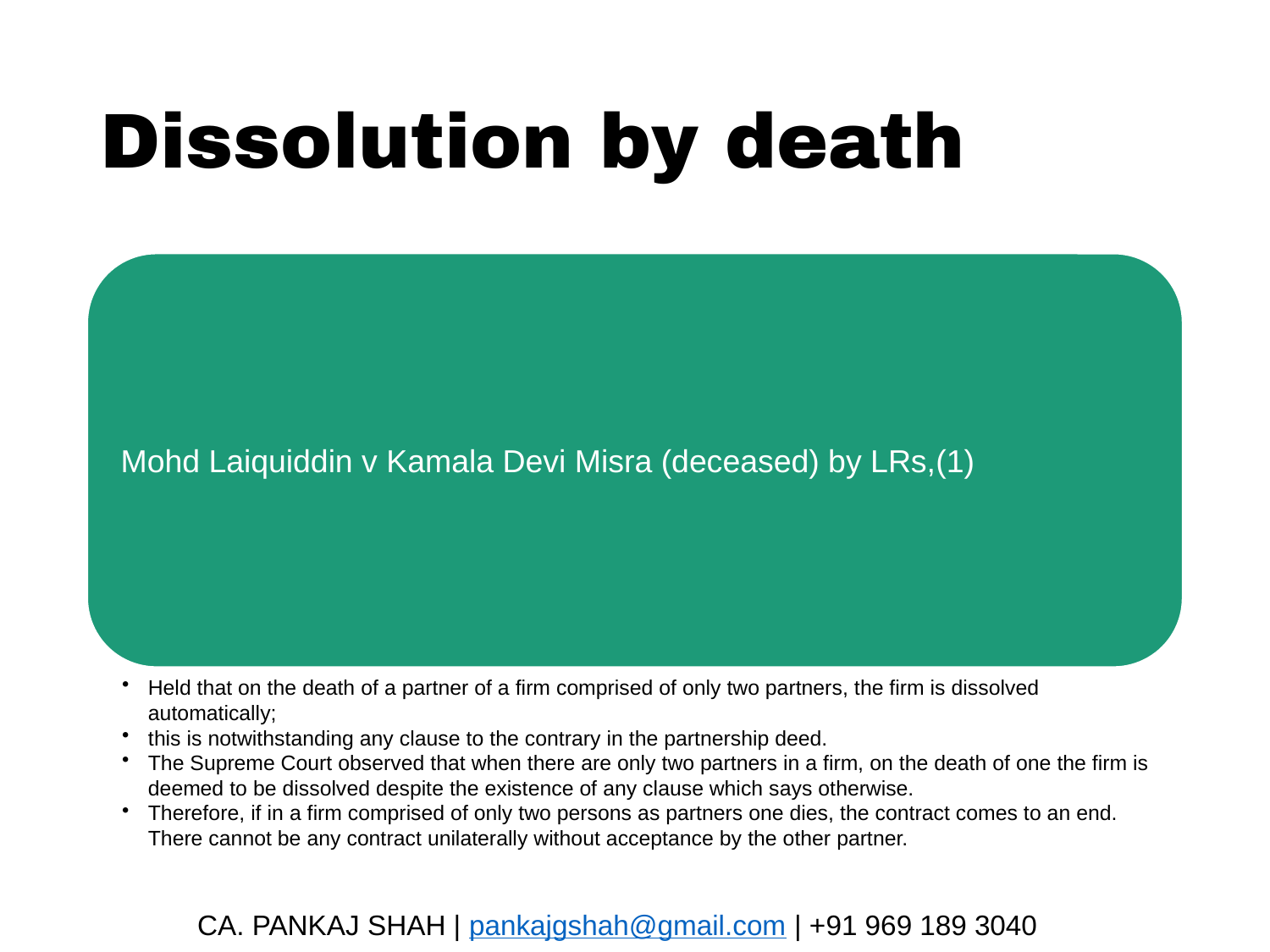

# Dissolution by death
Mohd Laiquiddin v Kamala Devi Misra (deceased) by LRs,(1)
Held that on the death of a partner of a firm comprised of only two partners, the firm is dissolved automatically;
this is notwithstanding any clause to the contrary in the partnership deed.
The Supreme Court observed that when there are only two partners in a firm, on the death of one the firm is deemed to be dissolved despite the existence of any clause which says otherwise.
Therefore, if in a firm comprised of only two persons as partners one dies, the contract comes to an end. There cannot be any contract unilaterally without acceptance by the other partner.
CA. PANKAJ SHAH | pankajgshah@gmail.com | +91 969 189 3040